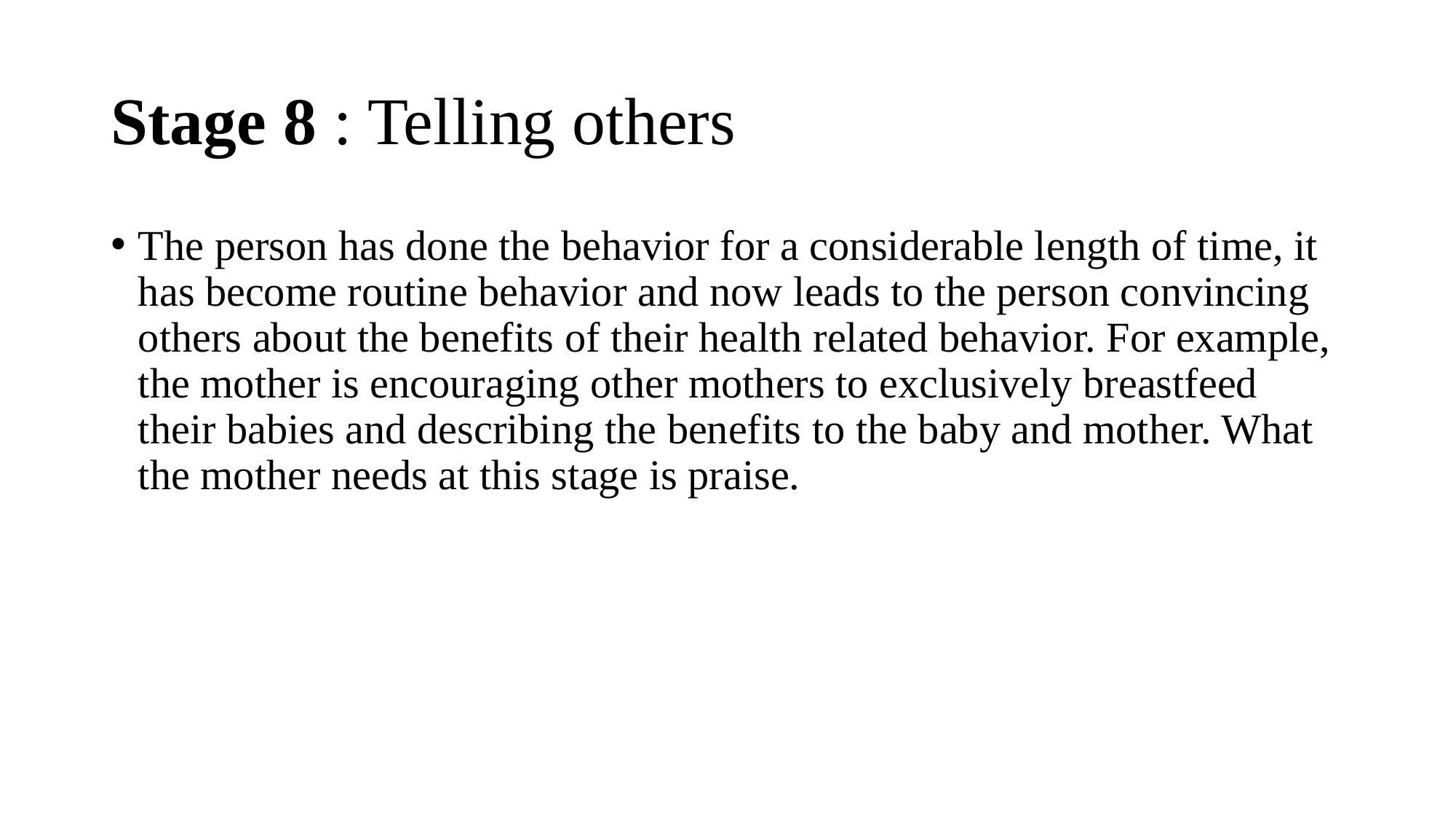

# Stage 8 : Telling others
The person has done the behavior for a considerable length of time, it has become routine behavior and now leads to the person convincing others about the benefits of their health related behavior. For example, the mother is encouraging other mothers to exclusively breastfeed their babies and describing the benefits to the baby and mother. What the mother needs at this stage is praise.